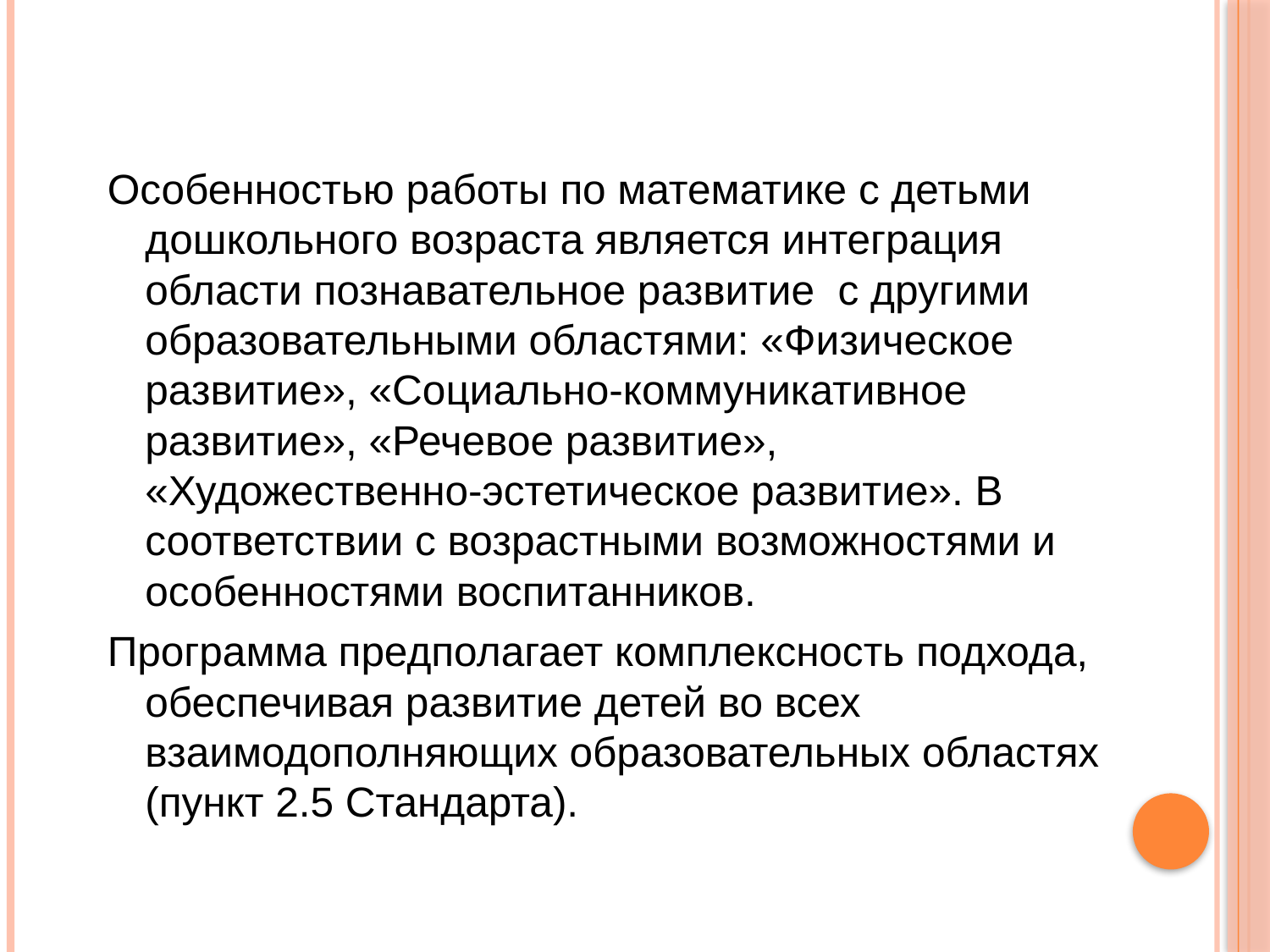

Особенностью работы по математике с детьми дошкольного возраста является интеграция области познавательное развитие  с другими образовательными областями: «Физическое развитие», «Социально-коммуникативное развитие», «Речевое развитие», «Художественно-эстетическое развитие». В соответствии с возрастными возможностями и особенностями воспитанников.
Программа предполагает комплексность подхода, обеспечивая развитие детей во всех взаимодополняющих образовательных областях (пункт 2.5 Стандарта).